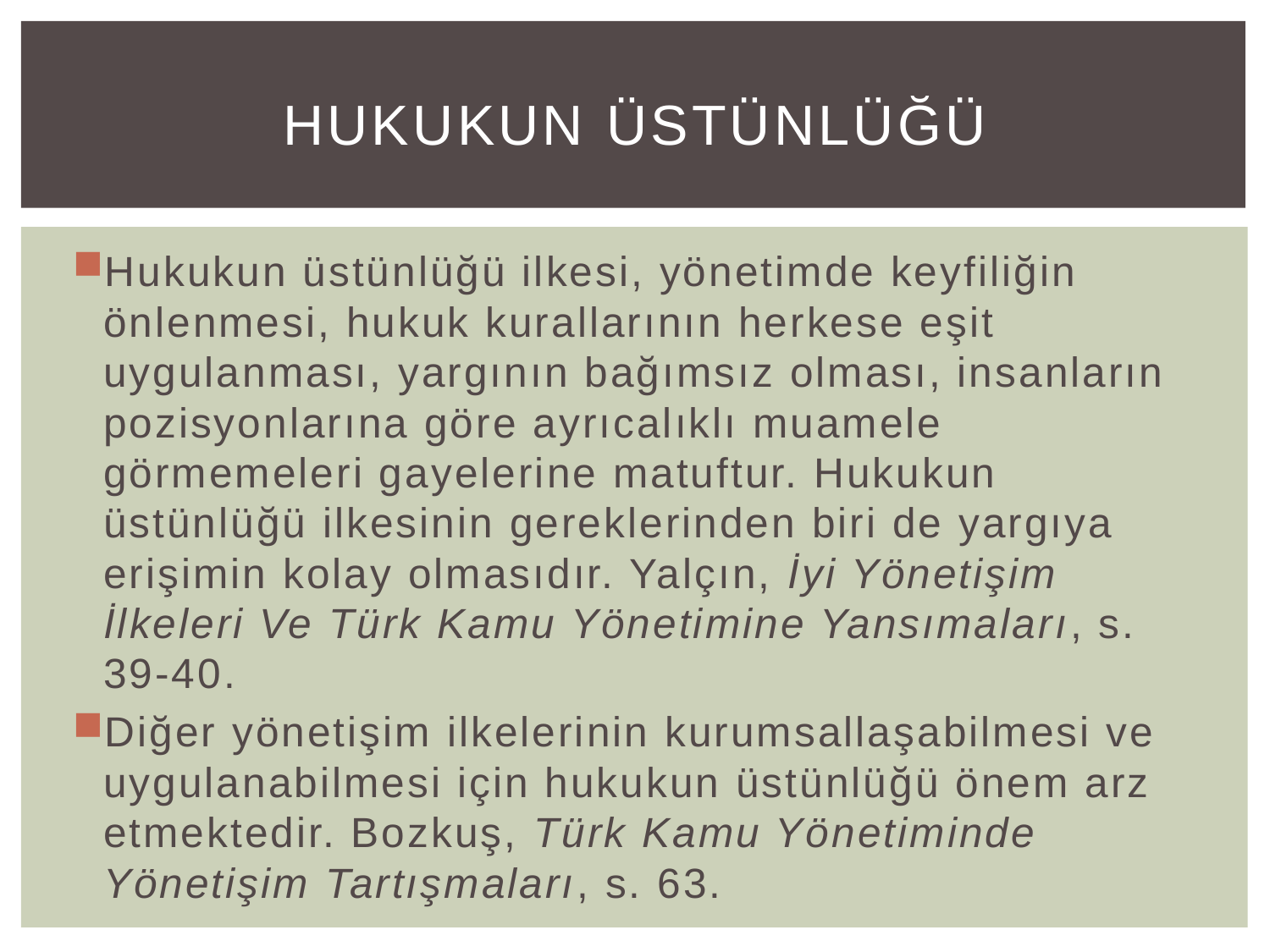

# HUKUKun ÜSTÜNLÜĞÜ
Hukukun üstünlüğü ilkesi, yönetimde keyfiliğin önlenmesi, hukuk kurallarının herkese eşit uygulanması, yargının bağımsız olması, insanların pozisyonlarına göre ayrıcalıklı muamele görmemeleri gayelerine matuftur. Hukukun üstünlüğü ilkesinin gereklerinden biri de yargıya erişimin kolay olmasıdır. Yalçın, İyi Yönetişim İlkeleri Ve Türk Kamu Yönetimine Yansımaları, s. 39-40.
Diğer yönetişim ilkelerinin kurumsallaşabilmesi ve uygulanabilmesi için hukukun üstünlüğü önem arz etmektedir. Bozkuş, Türk Kamu Yönetiminde Yönetişim Tartışmaları, s. 63.